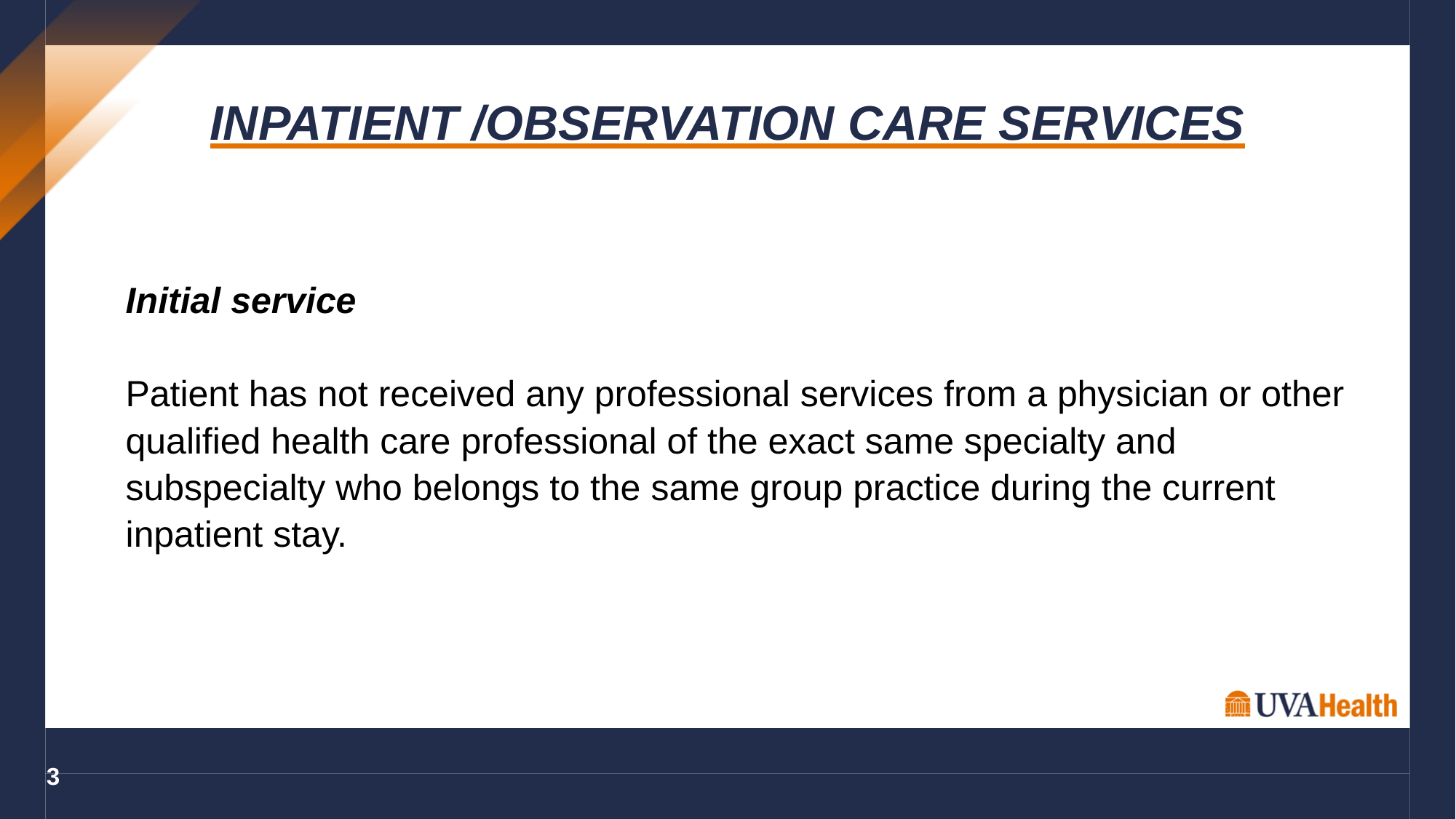

INPATIENT /OBSERVATION CARE SERVICES

Initial service

Patient has not received any professional services from a physician or other qualified health care professional of the exact same specialty and subspecialty who belongs to the same group practice during the current inpatient stay.